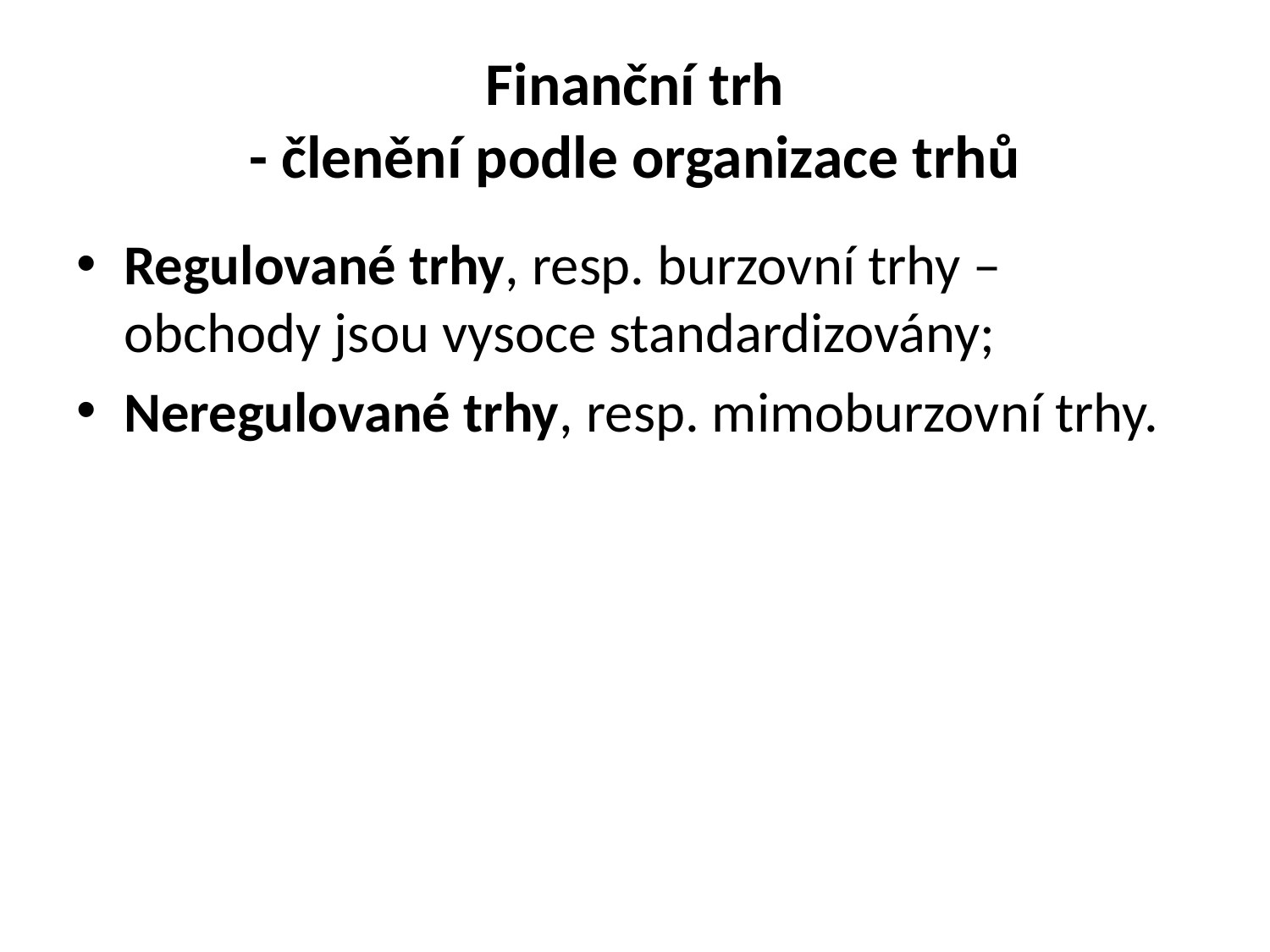

# Finanční trh - členění podle organizace trhů
Regulované trhy, resp. burzovní trhy – obchody jsou vysoce standardizovány;
Neregulované trhy, resp. mimoburzovní trhy.